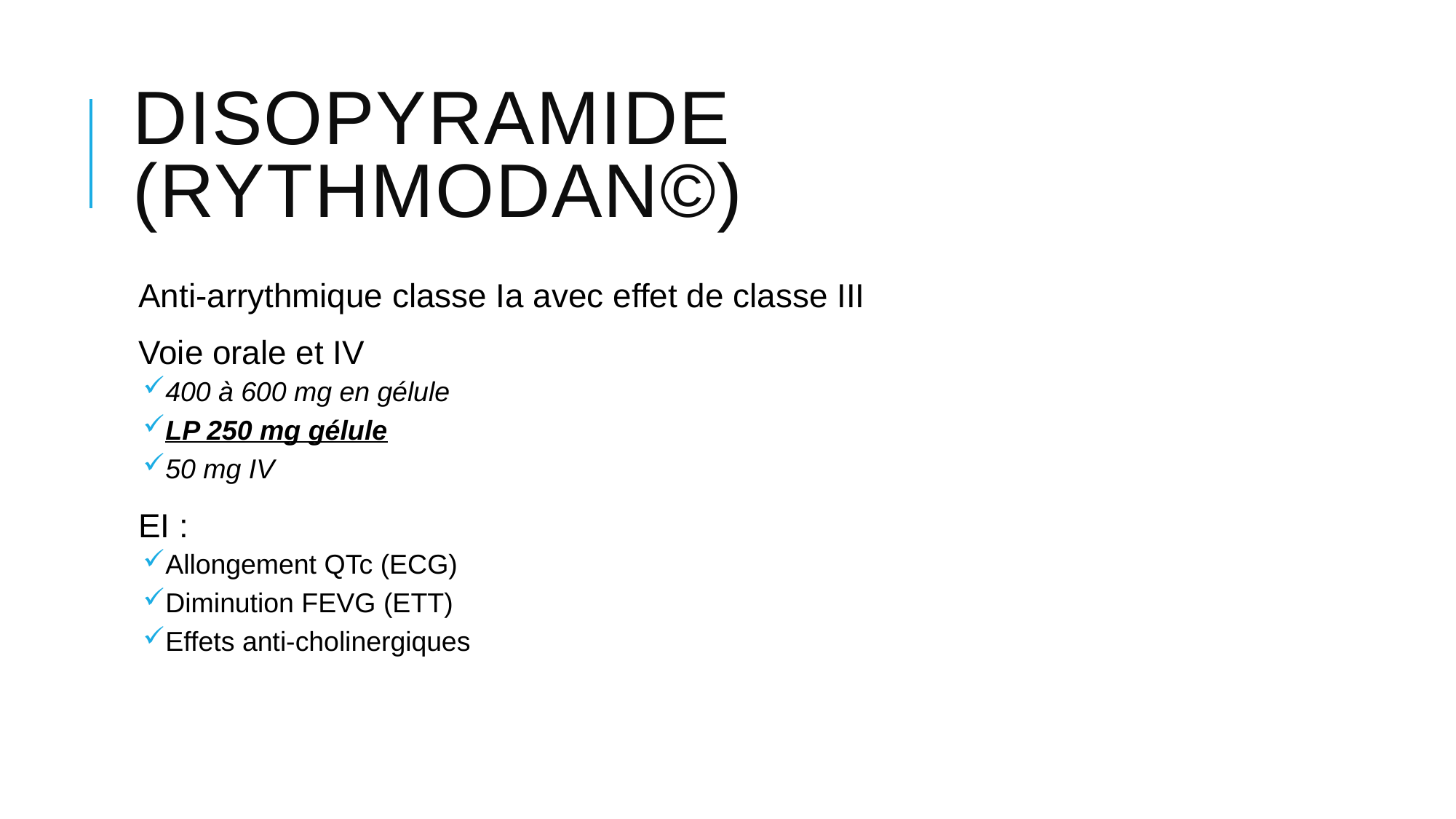

# Disopyramide (Rythmodan©)
Anti-arrythmique classe Ia avec effet de classe III
Voie orale et IV
400 à 600 mg en gélule
LP 250 mg gélule
50 mg IV
EI :
Allongement QTc (ECG)
Diminution FEVG (ETT)
Effets anti-cholinergiques